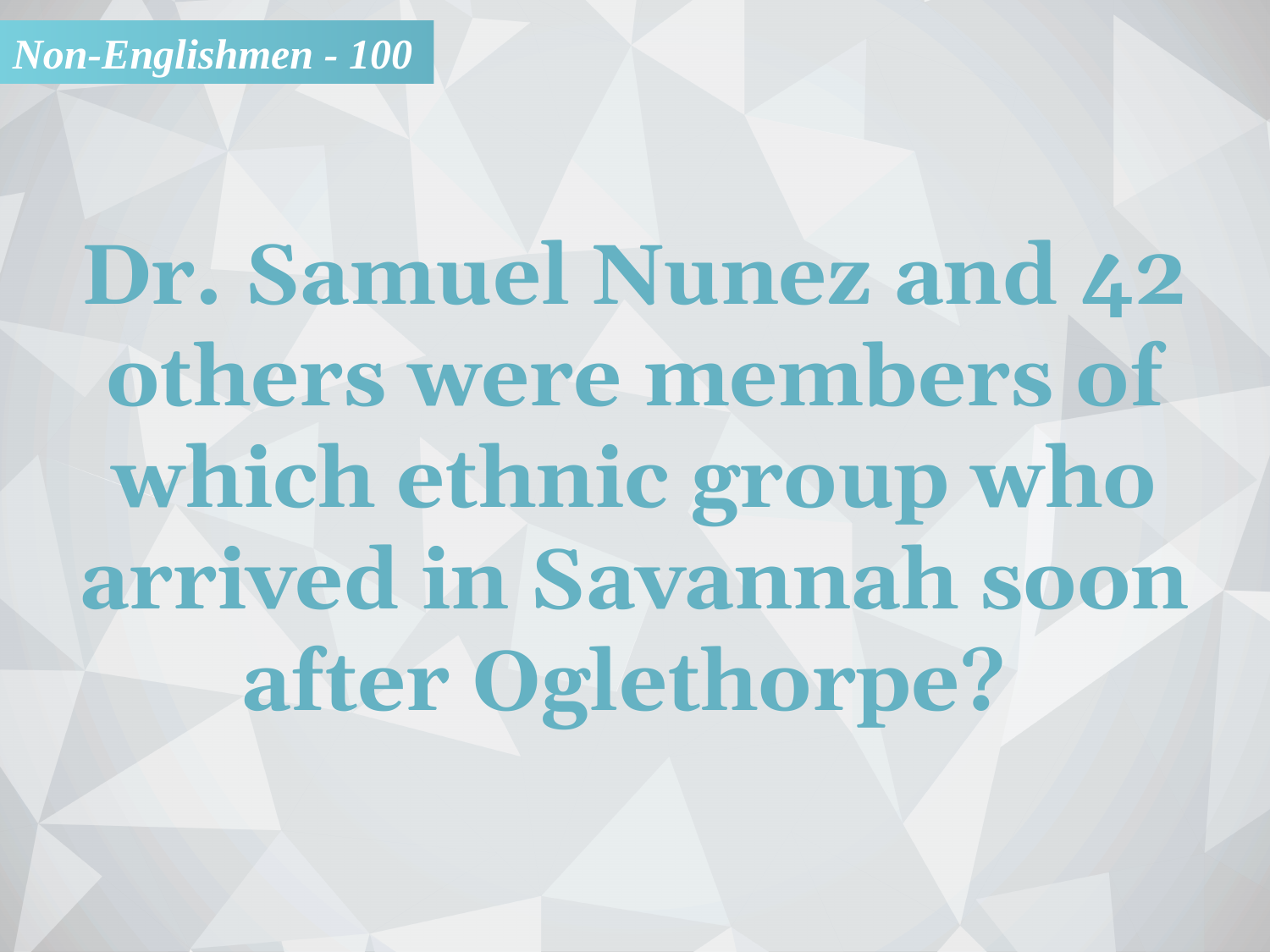

Non-Englishmen - 100
Dr. Samuel Nunez and 42 others were members of which ethnic group who arrived in Savannah soon after Oglethorpe?